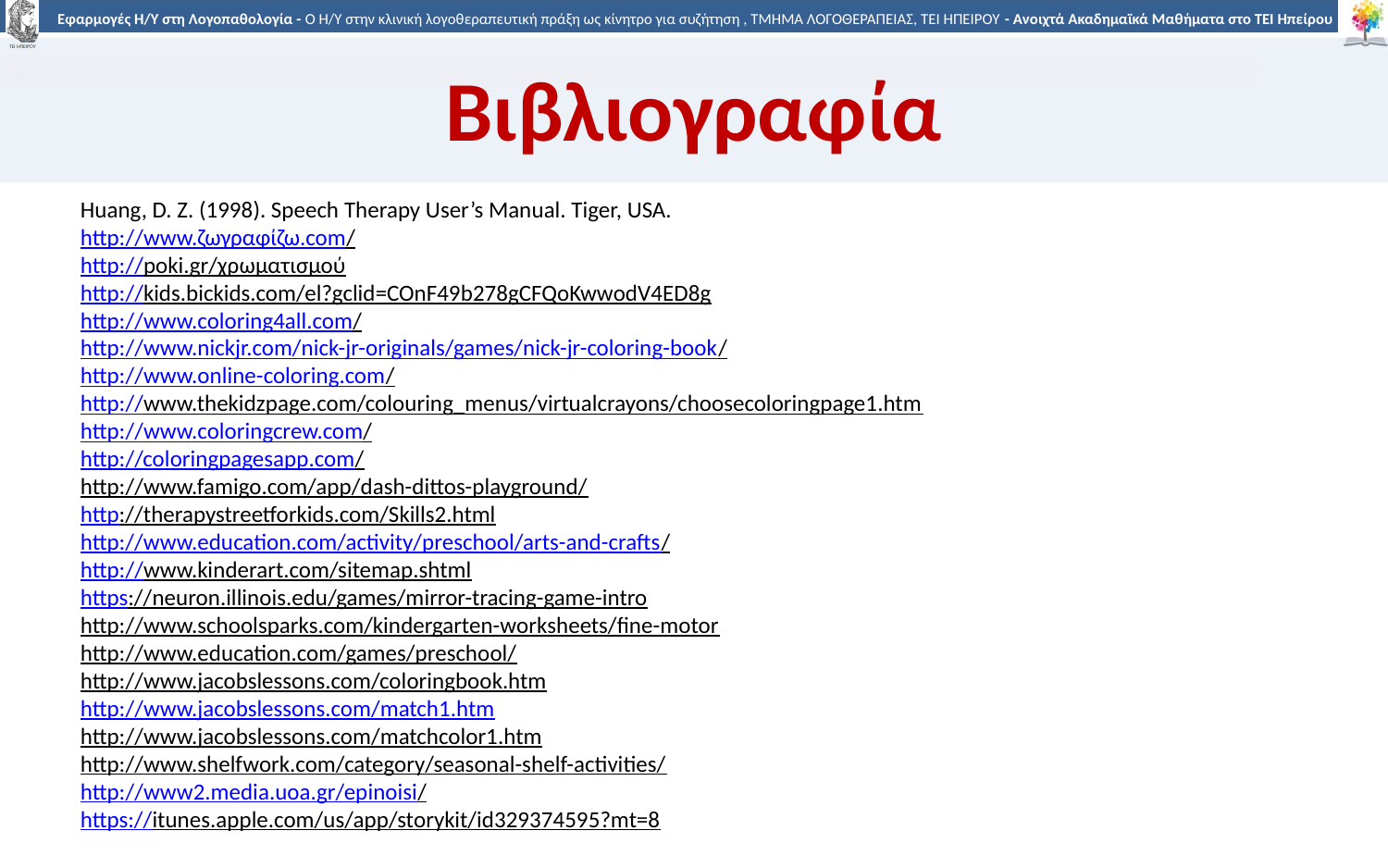

# Βιβλιογραφία
Huang, D. Z. (1998). Speech Therapy User’s Manual. Tiger, USA.
http://www.ζωγραφίζω.com/
http://poki.gr/χρωματισμού
http://kids.bickids.com/el?gclid=COnF49b278gCFQoKwwodV4ED8g
http://www.coloring4all.com/
http://www.nickjr.com/nick-jr-originals/games/nick-jr-coloring-book/
http://www.online-coloring.com/
http://www.thekidzpage.com/colouring_menus/virtualcrayons/choosecoloringpage1.htm
http://www.coloringcrew.com/
http://coloringpagesapp.com/
http://www.famigo.com/app/dash-dittos-playground/
http://therapystreetforkids.com/Skills2.html
http://www.education.com/activity/preschool/arts-and-crafts/
http://www.kinderart.com/sitemap.shtml
https://neuron.illinois.edu/games/mirror-tracing-game-intro
http://www.schoolsparks.com/kindergarten-worksheets/fine-motor
http://www.education.com/games/preschool/
http://www.jacobslessons.com/coloringbook.htm
http://www.jacobslessons.com/match1.htm
http://www.jacobslessons.com/matchcolor1.htm
http://www.shelfwork.com/category/seasonal-shelf-activities/
http://www2.media.uoa.gr/epinoisi/
https://itunes.apple.com/us/app/storykit/id329374595?mt=8